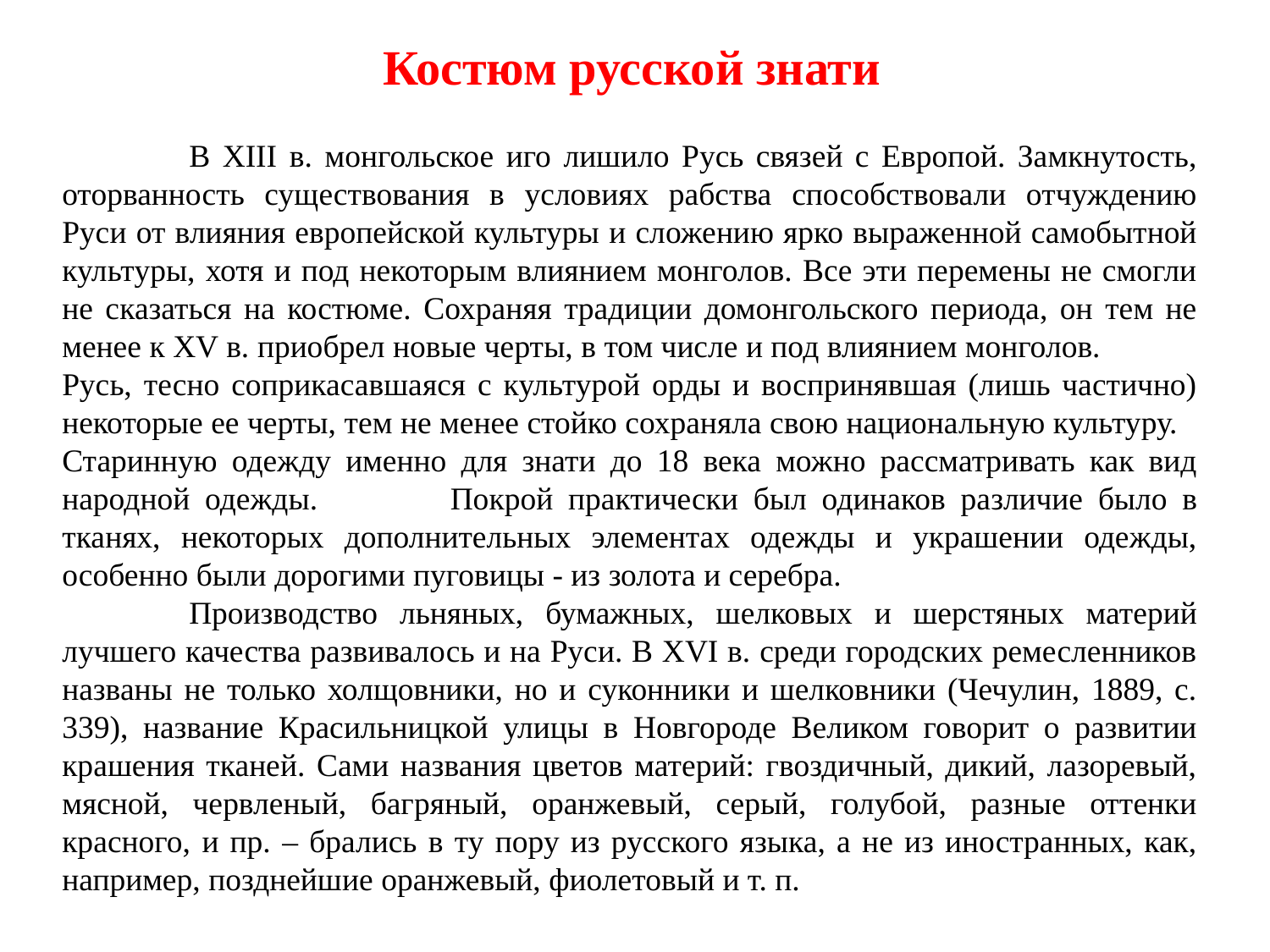

Костюм русской знати
	В XIII в. монгольское иго лишило Русь связей с Европой. Замкнутость, оторванность существования в условиях рабства способствовали отчуждению Руси от влияния европейской культуры и сложению ярко выраженной самобытной культуры, хотя и под некоторым влиянием монголов. Все эти перемены не смогли не сказаться на костюме. Сохраняя традиции домонгольского периода, он тем не менее к XV в. приобрел новые черты, в том числе и под влиянием монголов.
Русь, тесно соприкасавшаяся с культурой орды и воспринявшая (лишь частично) некоторые ее черты, тем не менее стойко сохраняла свою национальную культуру.
Старинную одежду именно для знати до 18 века можно рассматривать как вид народной одежды. 	Покрой практически был одинаков различие было в тканях, некоторых дополнительных элементах одежды и украшении одежды, особенно были дорогими пуговицы - из золота и серебра.
	Производство льняных, бумажных, шелковых и шерстяных материй лучшего качества развивалось и на Руси. В XVI в. среди городских ремесленников названы не только холщовники, но и суконники и шелковники (Чечулин, 1889, с. 339), название Красильницкой улицы в Новгороде Великом говорит о развитии крашения тканей. Сами названия цветов материй: гвоздичный, дикий, лазоревый, мясной, червленый, багряный, оранжевый, серый, голубой, разные оттенки красного, и пр. – брались в ту пору из русского языка, а не из иностранных, как, например, позднейшие оранжевый, фиолетовый и т. п.